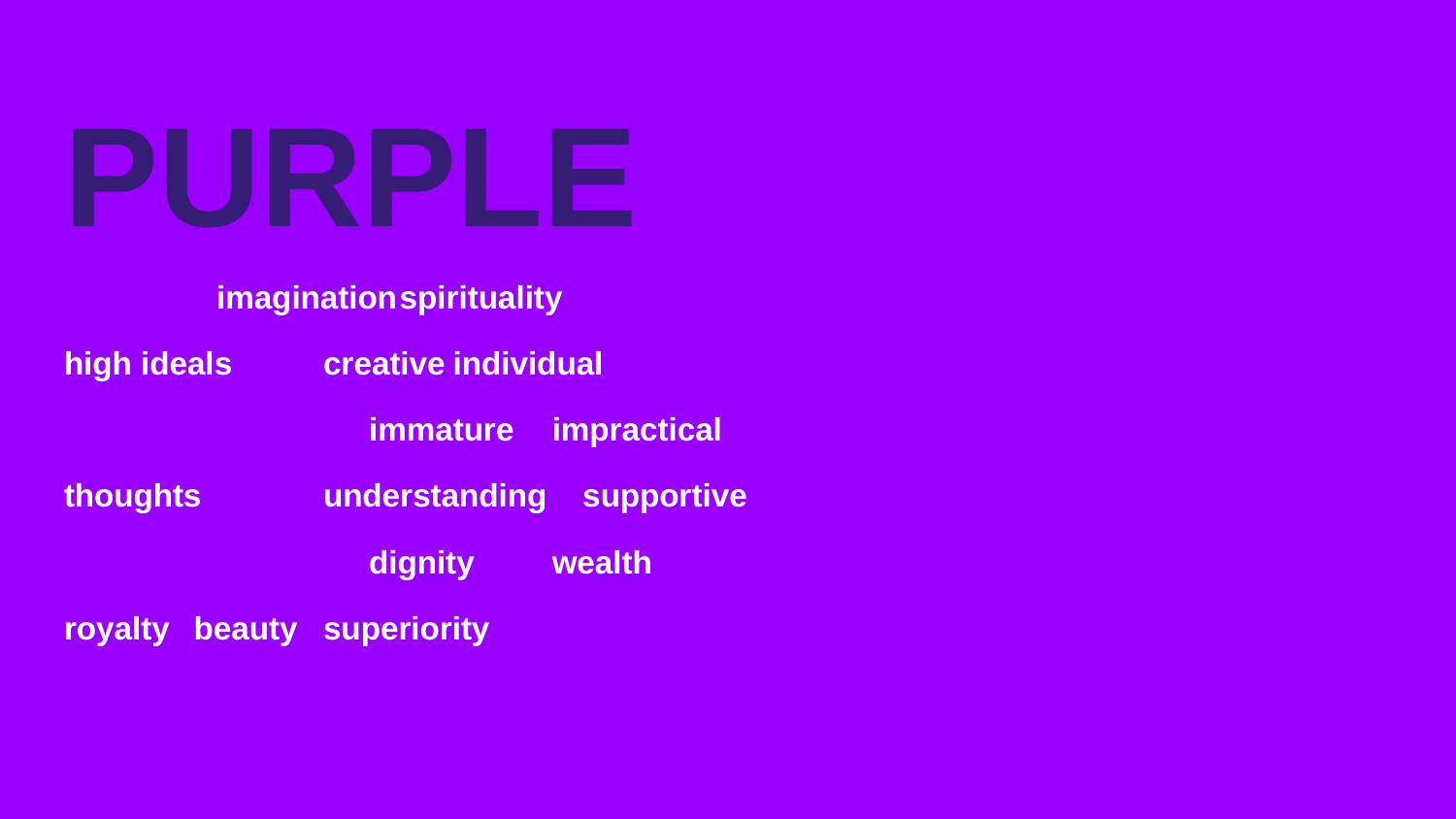

# PURPLE
imagination						spirituality
high ideals				creative					individual
immature				impractical
thoughts			understanding				supportive
dignity						wealth
royalty						beauty						superiority